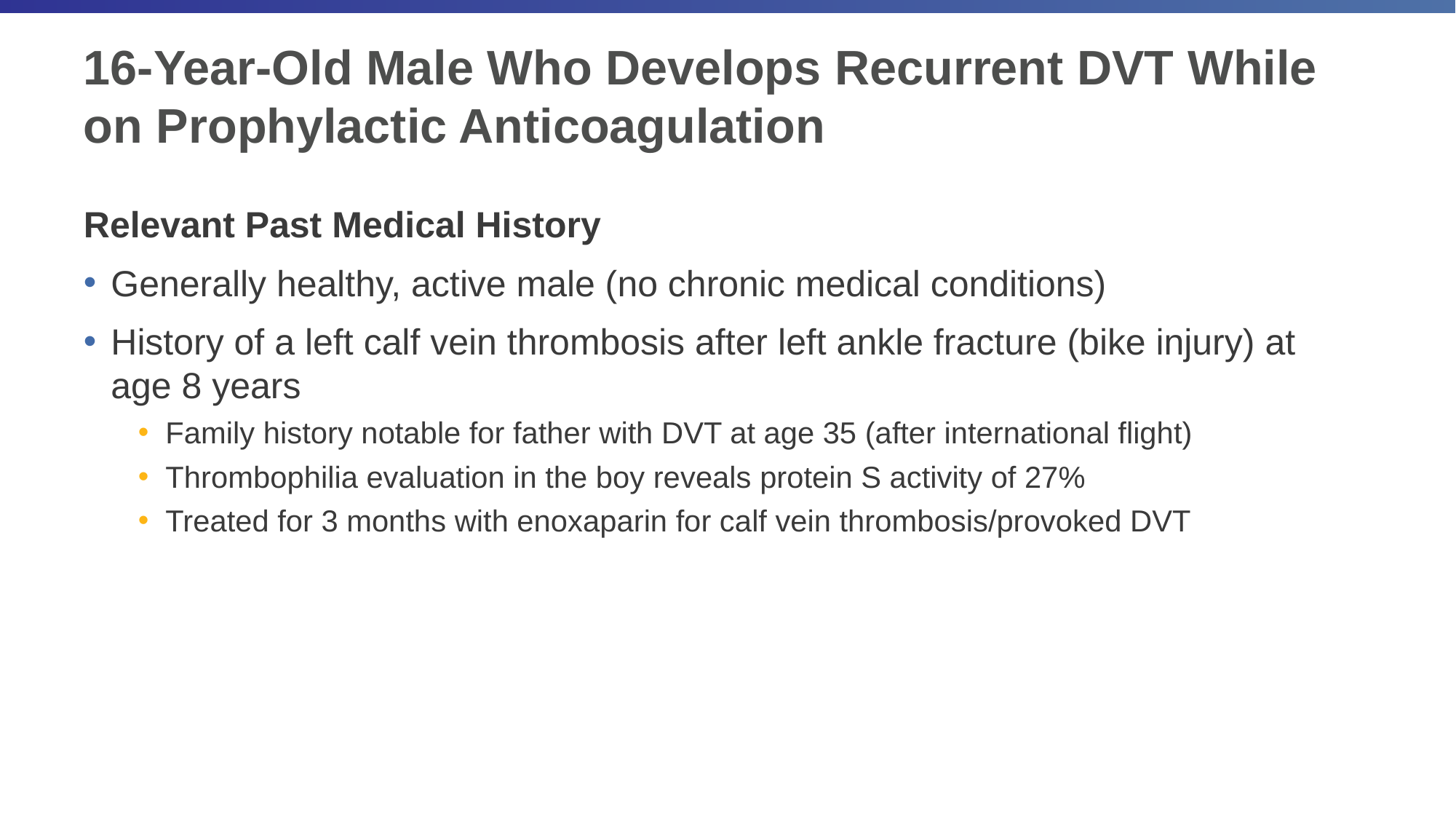

# 16-Year-Old Male Who Develops Recurrent DVT While on Prophylactic Anticoagulation
Relevant Past Medical History
Generally healthy, active male (no chronic medical conditions)
History of a left calf vein thrombosis after left ankle fracture (bike injury) at age 8 years
Family history notable for father with DVT at age 35 (after international flight)
Thrombophilia evaluation in the boy reveals protein S activity of 27%
Treated for 3 months with enoxaparin for calf vein thrombosis/provoked DVT